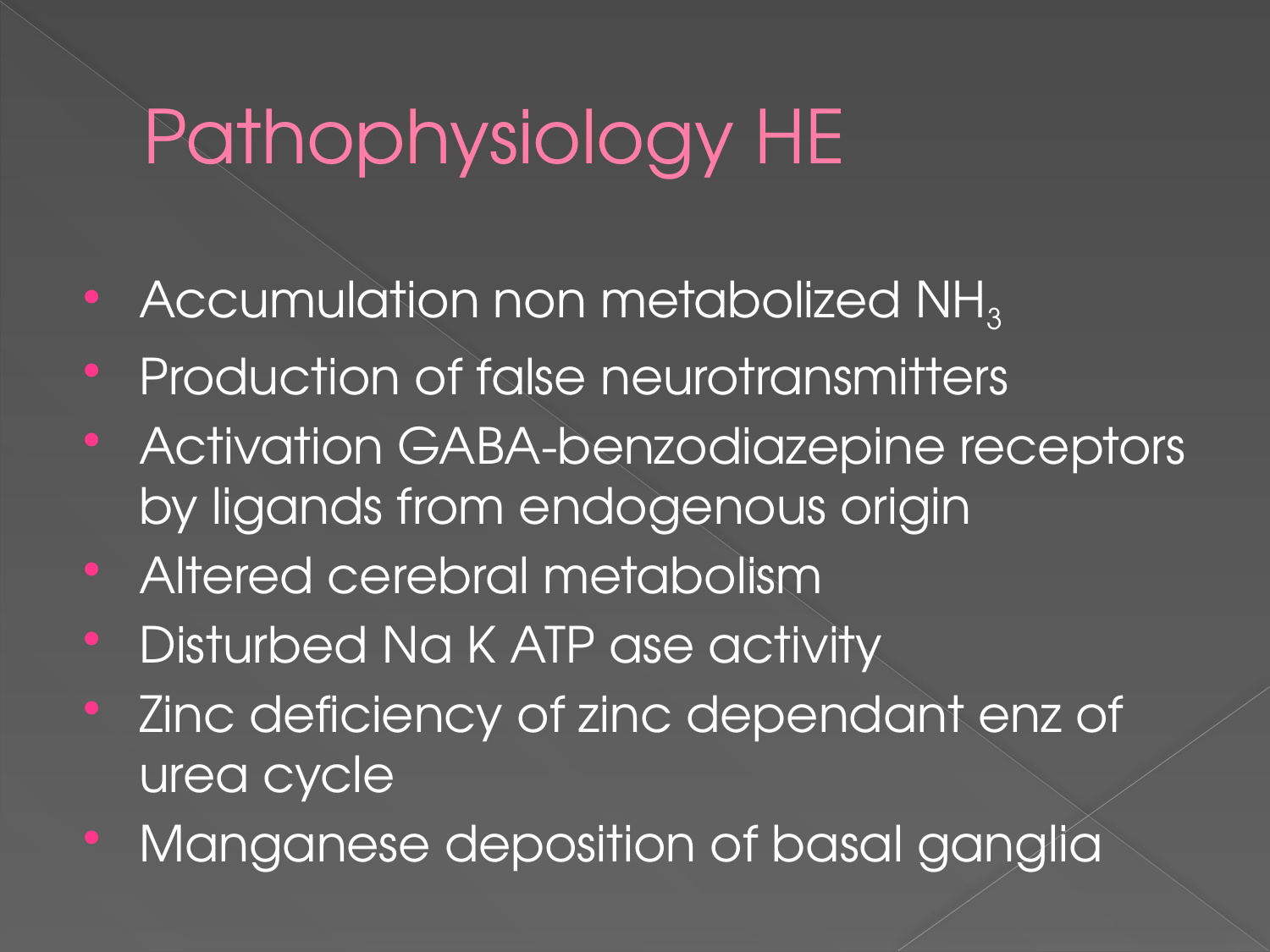

# Pathophysiology HE
Accumulation non metabolized NH3
Production of false neurotransmitters
Activation GABA-benzodiazepine receptors by ligands from endogenous origin
Altered cerebral metabolism
Disturbed Na K ATP ase activity
Zinc deficiency of zinc dependant enz of urea cycle
Manganese deposition of basal ganglia